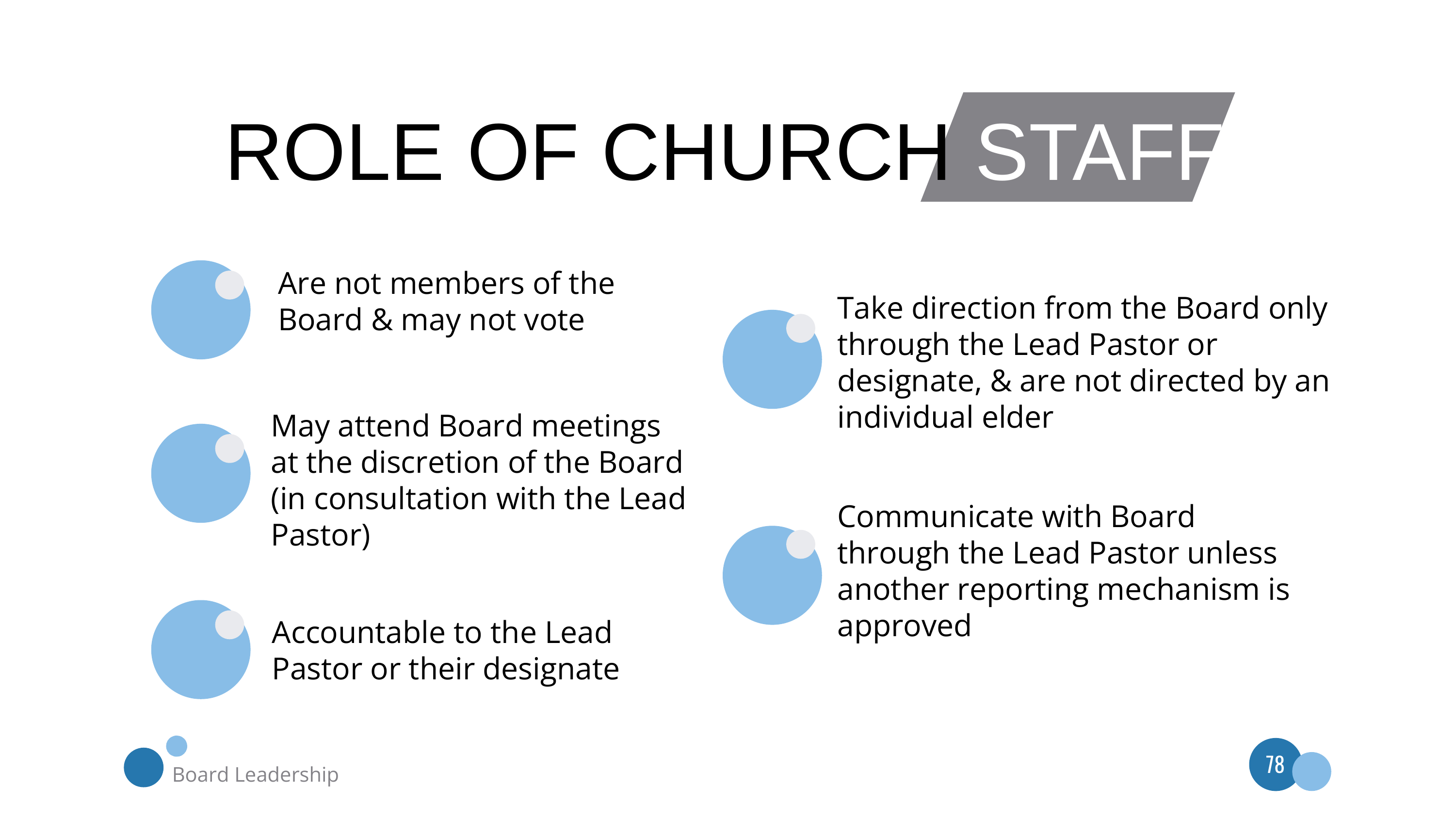

ROLE OF CHURCH STAFF
Are not members of the Board & may not vote

Take direction from the Board only through the Lead Pastor or designate, & are not directed by an individual elder

May attend Board meetings at the discretion of the Board (in consultation with the Lead Pastor)

Communicate with Board through the Lead Pastor unless another reporting mechanism is approved

Accountable to the Lead Pastor or their designate